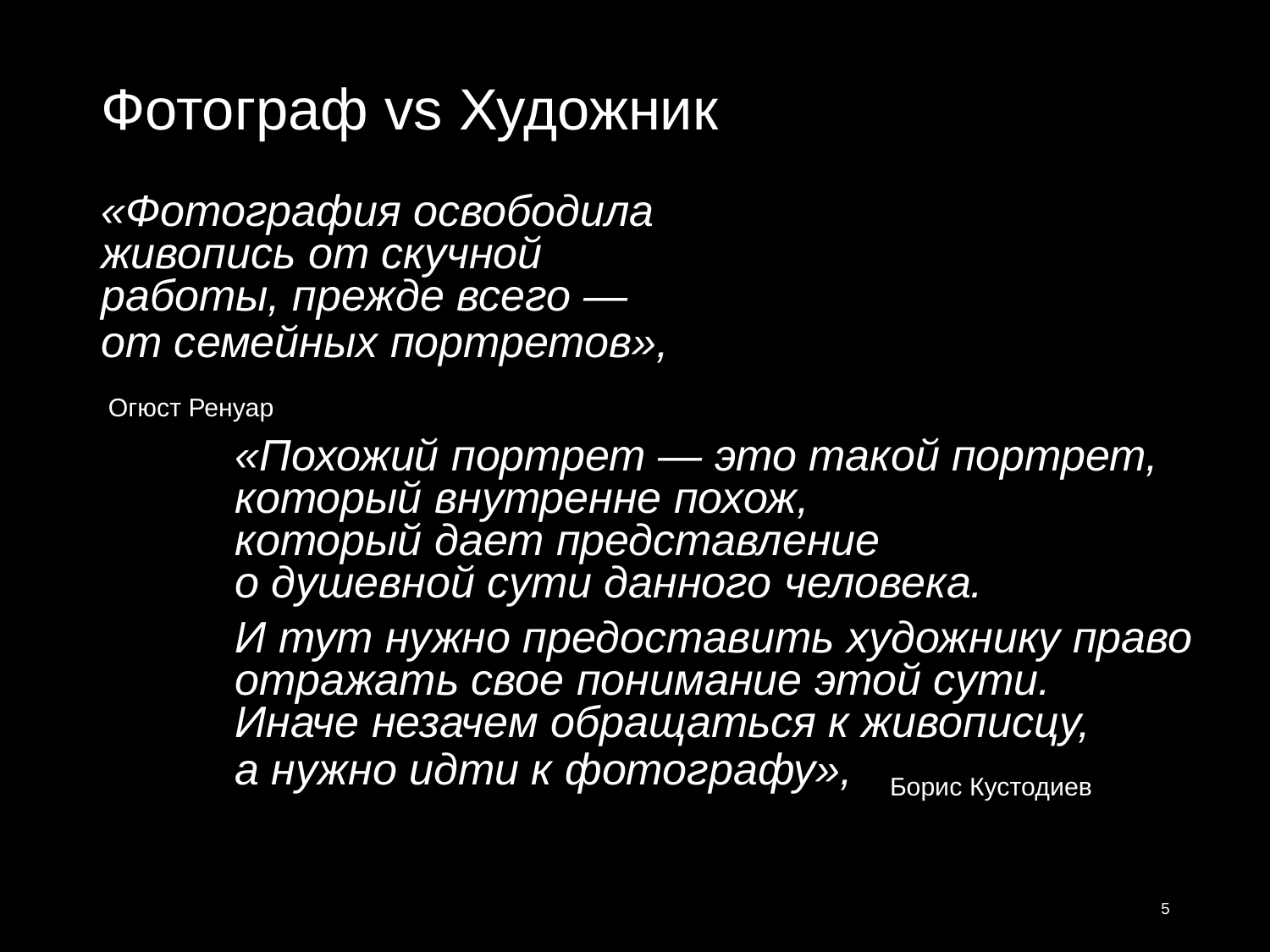

# Фотограф vs Художник
«Фотография освободила живопись от скучной работы, прежде всего — от семейных портретов»,   Огюст Ренуар

«Похожий портрет — это такой портрет, который внутренне похож,
который дает представление
о душевной сути данного человека.
И тут нужно предоставить художнику право отражать свое понимание этой сути.
Иначе незачем обращаться к живописцу,
а нужно идти к фотографу»,   Борис Кустодиев

5